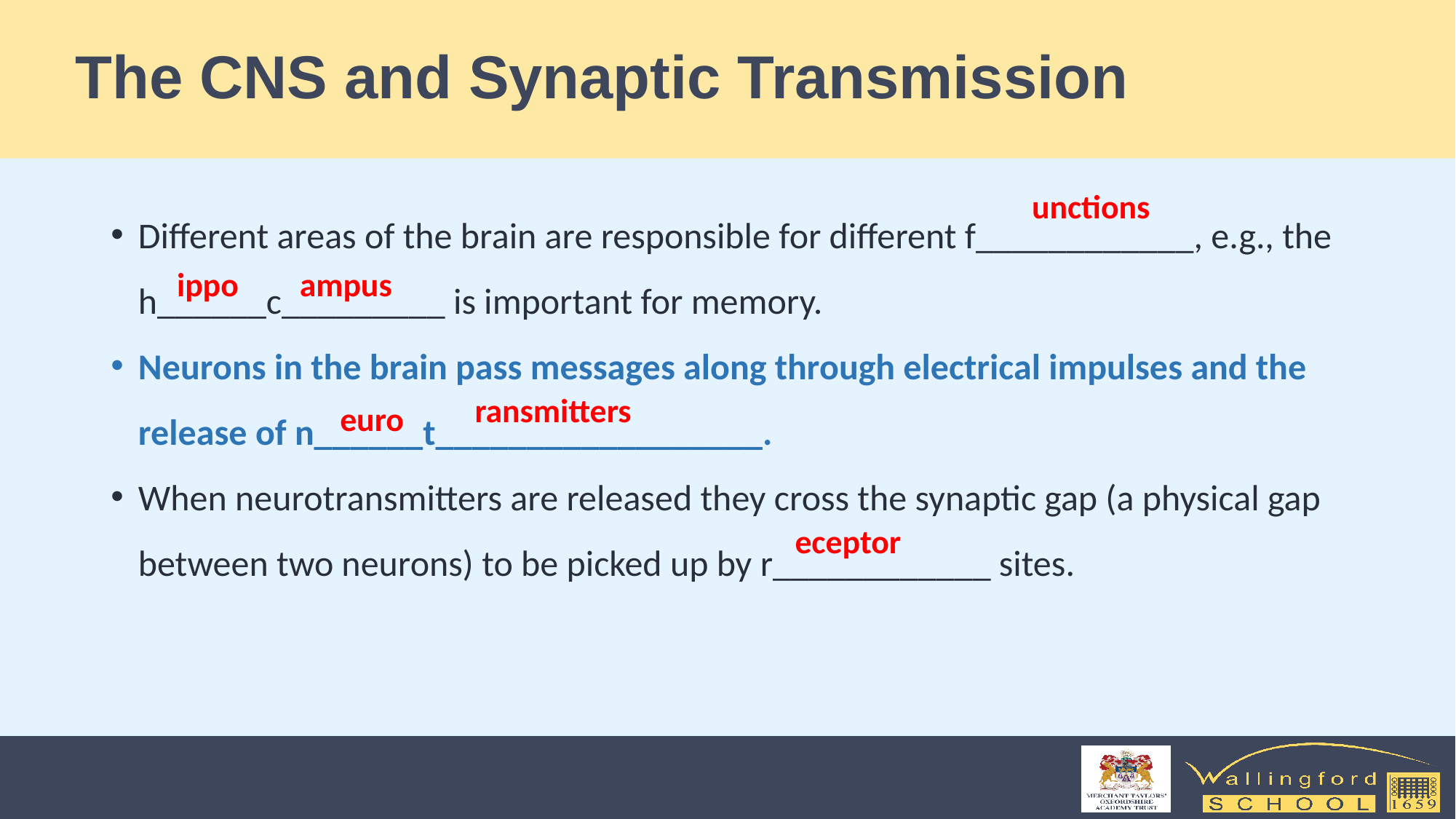

# The CNS and Synaptic Transmission
unctions
Different areas of the brain are responsible for different f____________, e.g., the h______c_________ is important for memory.
Neurons in the brain pass messages along through electrical impulses and the release of n______t__________________.
When neurotransmitters are released they cross the synaptic gap (a physical gap between two neurons) to be picked up by r____________ sites.
ampus
ippo
ransmitters
euro
eceptor